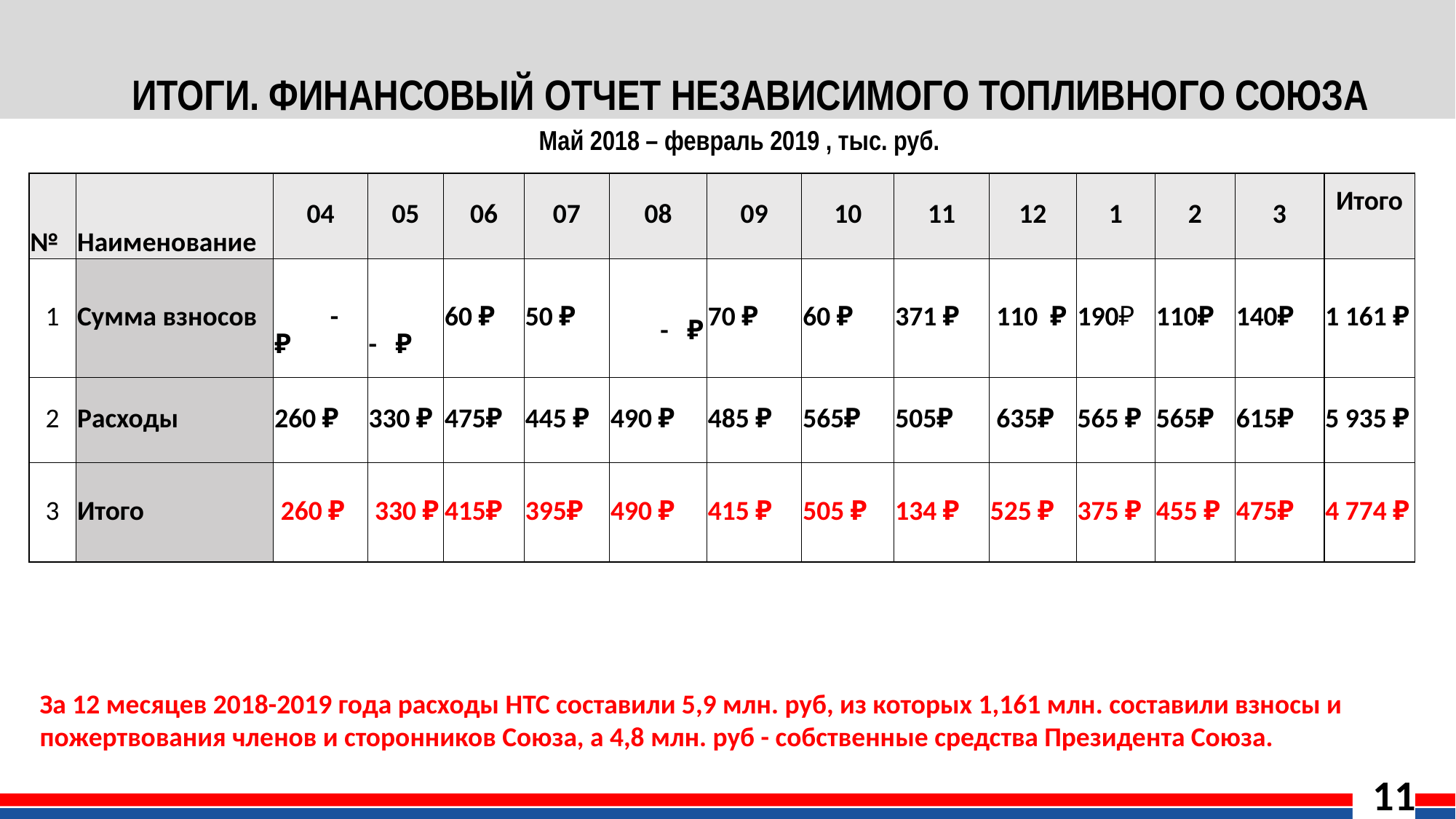

ИТОГИ. ФИНАНСОВЫЙ ОТЧЕТ НЕЗАВИСИМОГО ТОПЛИВНОГО СОЮЗА
# Май 2018 – февраль 2019 , тыс. руб.
| № | Наименование | 04 | 05 | 06 | 07 | 08 | 09 | 10 | 11 | 12 | 1 | 2 | 3 | Итого |
| --- | --- | --- | --- | --- | --- | --- | --- | --- | --- | --- | --- | --- | --- | --- |
| 1 | Сумма взносов | - ₽ | - ₽ | 60 ₽ | 50 ₽ | - ₽ | 70 ₽ | 60 ₽ | 371 ₽ | 110 ₽ | 190₽ | 110₽ | 140₽ | 1 161 ₽ |
| 2 | Расходы | 260 ₽ | 330 ₽ | 475₽ | 445 ₽ | 490 ₽ | 485 ₽ | 565₽ | 505₽ | 635₽ | 565 ₽ | 565₽ | 615₽ | 5 935 ₽ |
| 3 | Итого | 260 ₽ | 330 ₽ | 415₽ | 395₽ | 490 ₽ | 415 ₽ | 505 ₽ | 134 ₽ | 525 ₽ | 375 ₽ | 455 ₽ | 475₽ | 4 774 ₽ |
За 12 месяцев 2018-2019 года расходы НТС составили 5,9 млн. руб, из которых 1,161 млн. составили взносы и пожертвования членов и сторонников Союза, а 4,8 млн. руб - собственные средства Президента Союза.
11